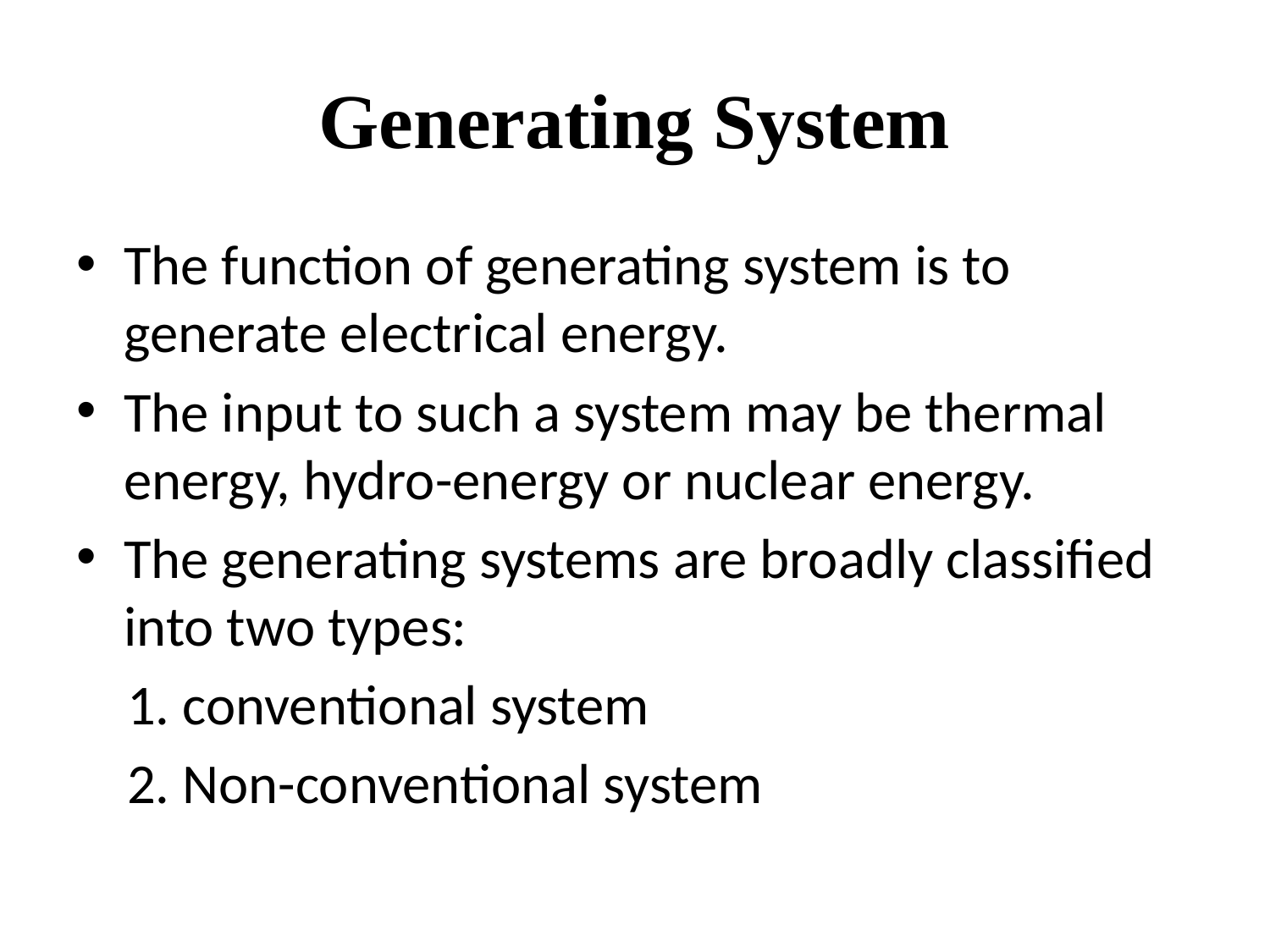

# Generating System
The function of generating system is to generate electrical energy.
The input to such a system may be thermal energy, hydro-energy or nuclear energy.
The generating systems are broadly classified into two types:
    1. conventional system
    2. Non-conventional system